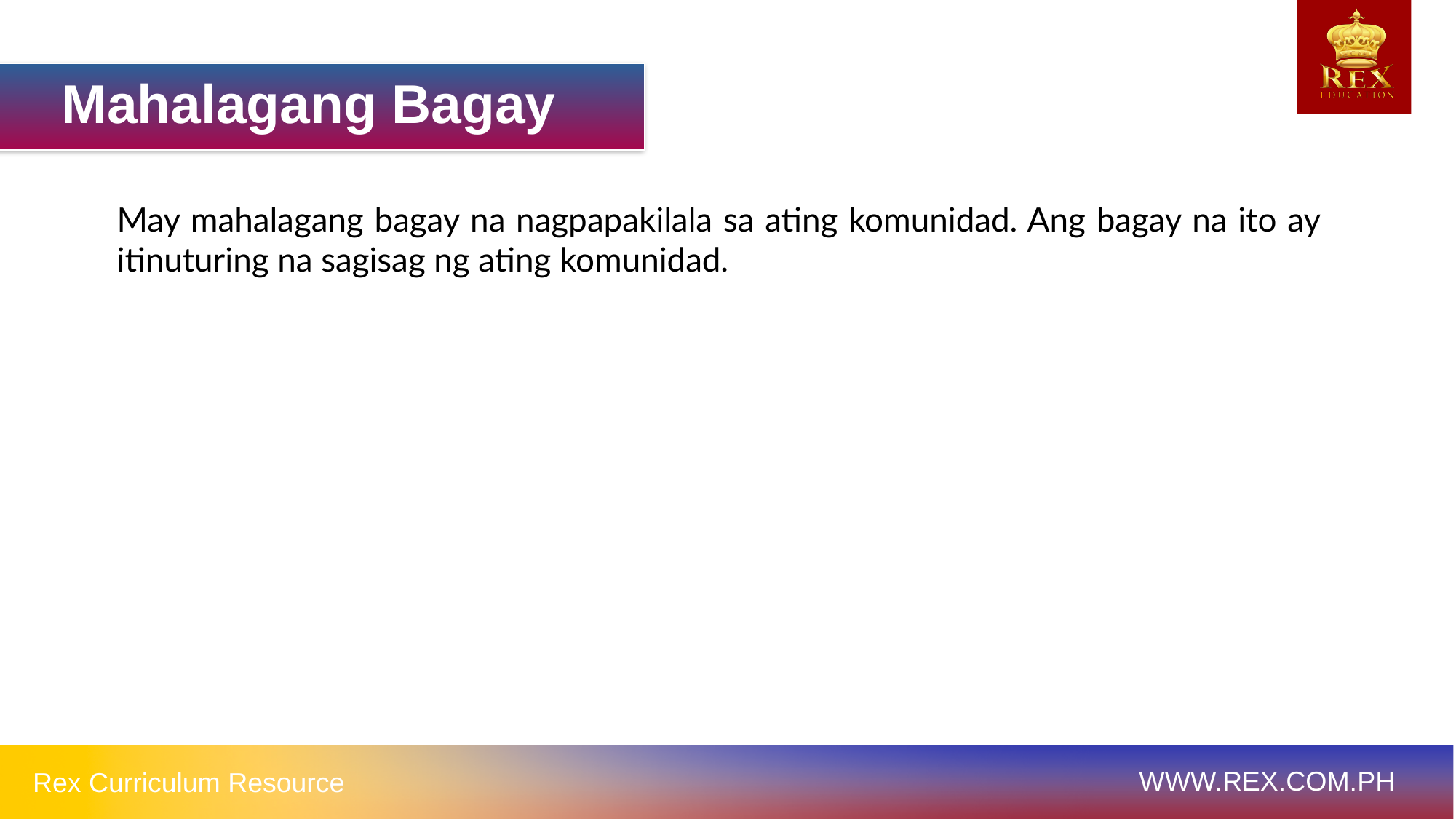

Mahalagang Bagay

May mahalagang bagay na nagpapakilala sa ating komunidad. Ang bagay na ito ay itinuturing na sagisag ng ating komunidad.